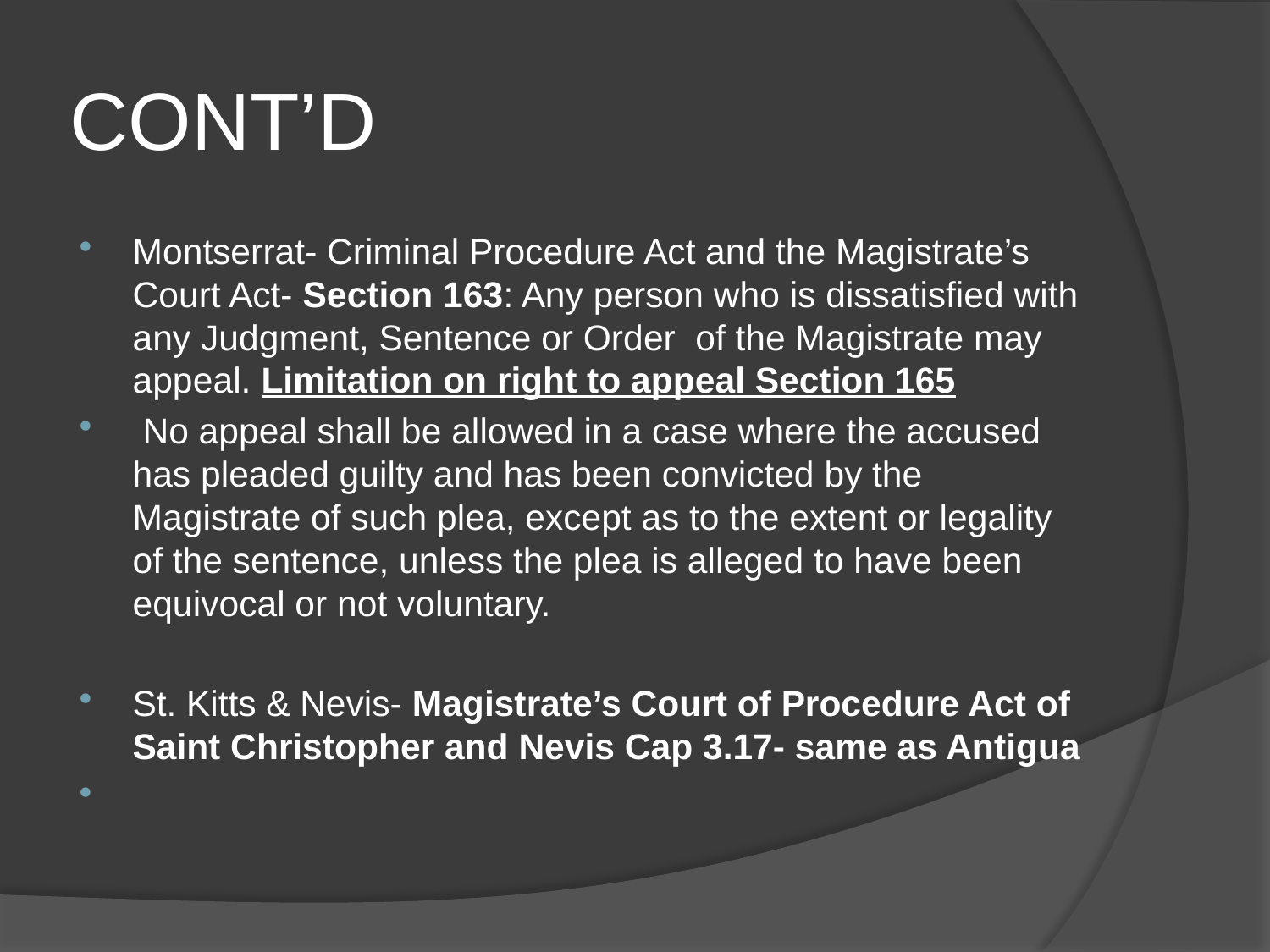

# CONT’D
Montserrat- Criminal Procedure Act and the Magistrate’s Court Act- Section 163: Any person who is dissatisfied with any Judgment, Sentence or Order  of the Magistrate may appeal. Limitation on right to appeal Section 165
 No appeal shall be allowed in a case where the accused has pleaded guilty and has been convicted by the Magistrate of such plea, except as to the extent or legality of the sentence, unless the plea is alleged to have been equivocal or not voluntary.

St. Kitts & Nevis- Magistrate’s Court of Procedure Act of Saint Christopher and Nevis Cap 3.17- same as Antigua